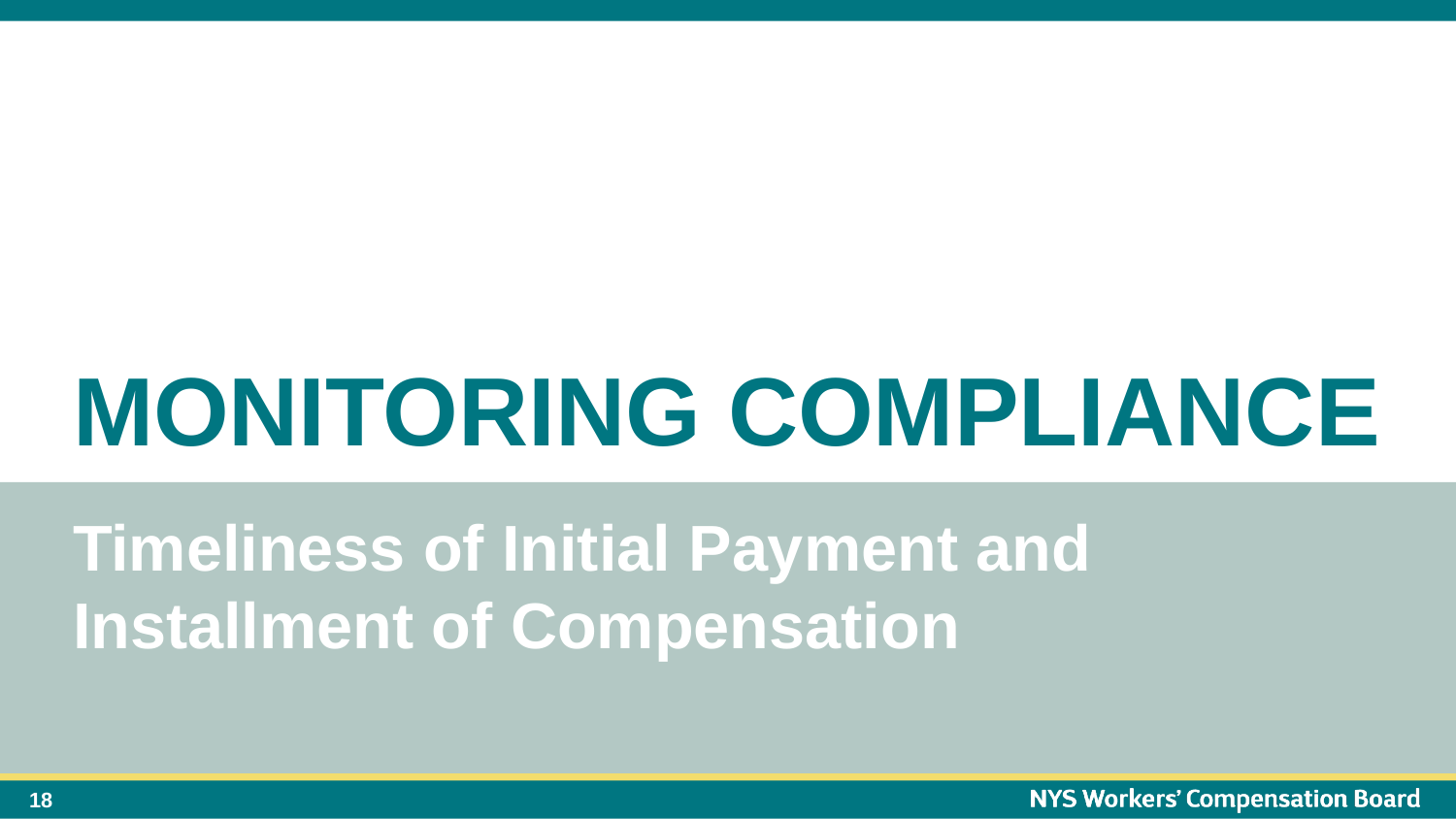

# MONITORING COMPLIANCE

Timeliness of Initial Payment and Installment of Compensation